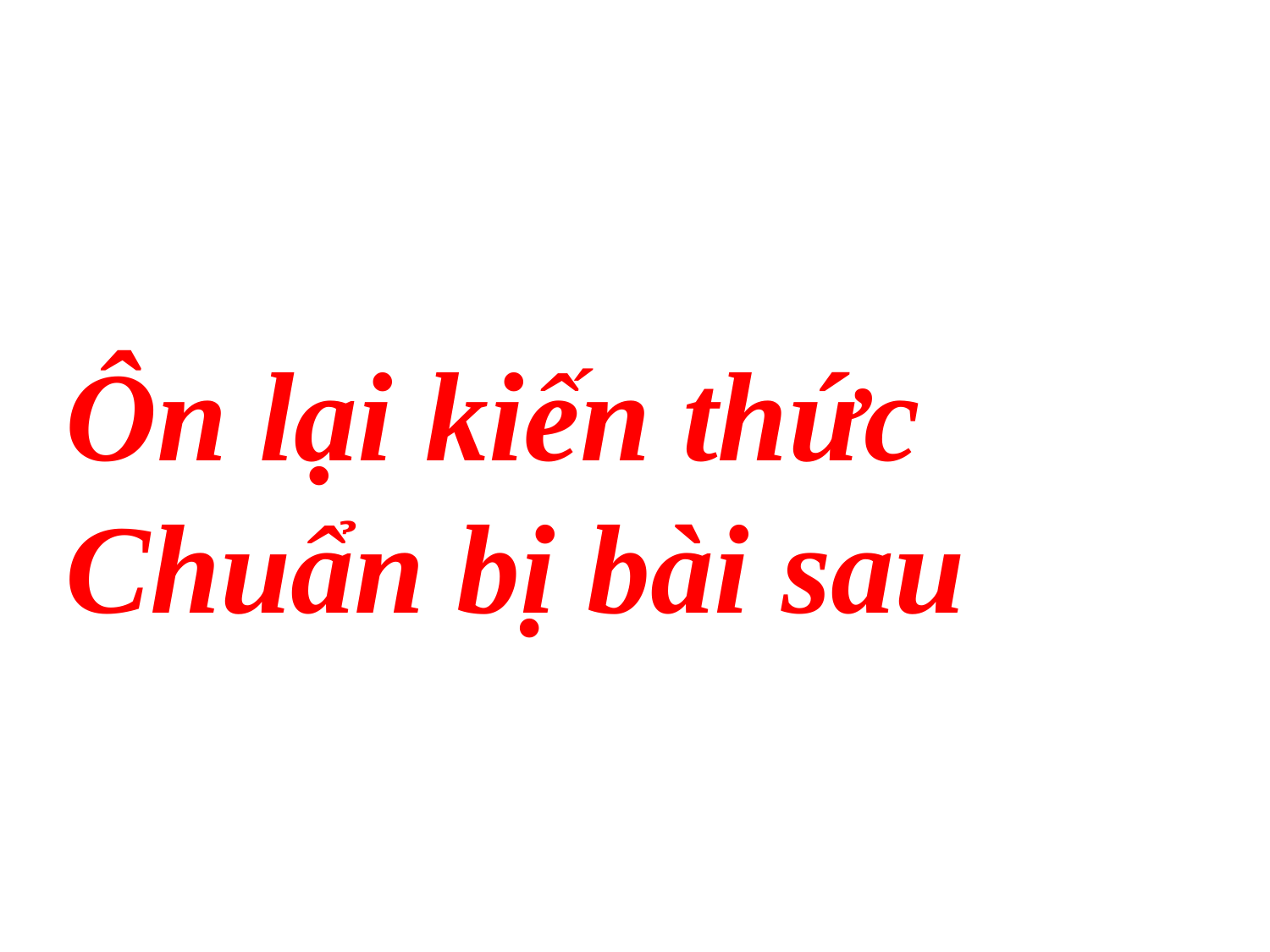

Ôn lại kiến thức  Chuẩn bị bài sau